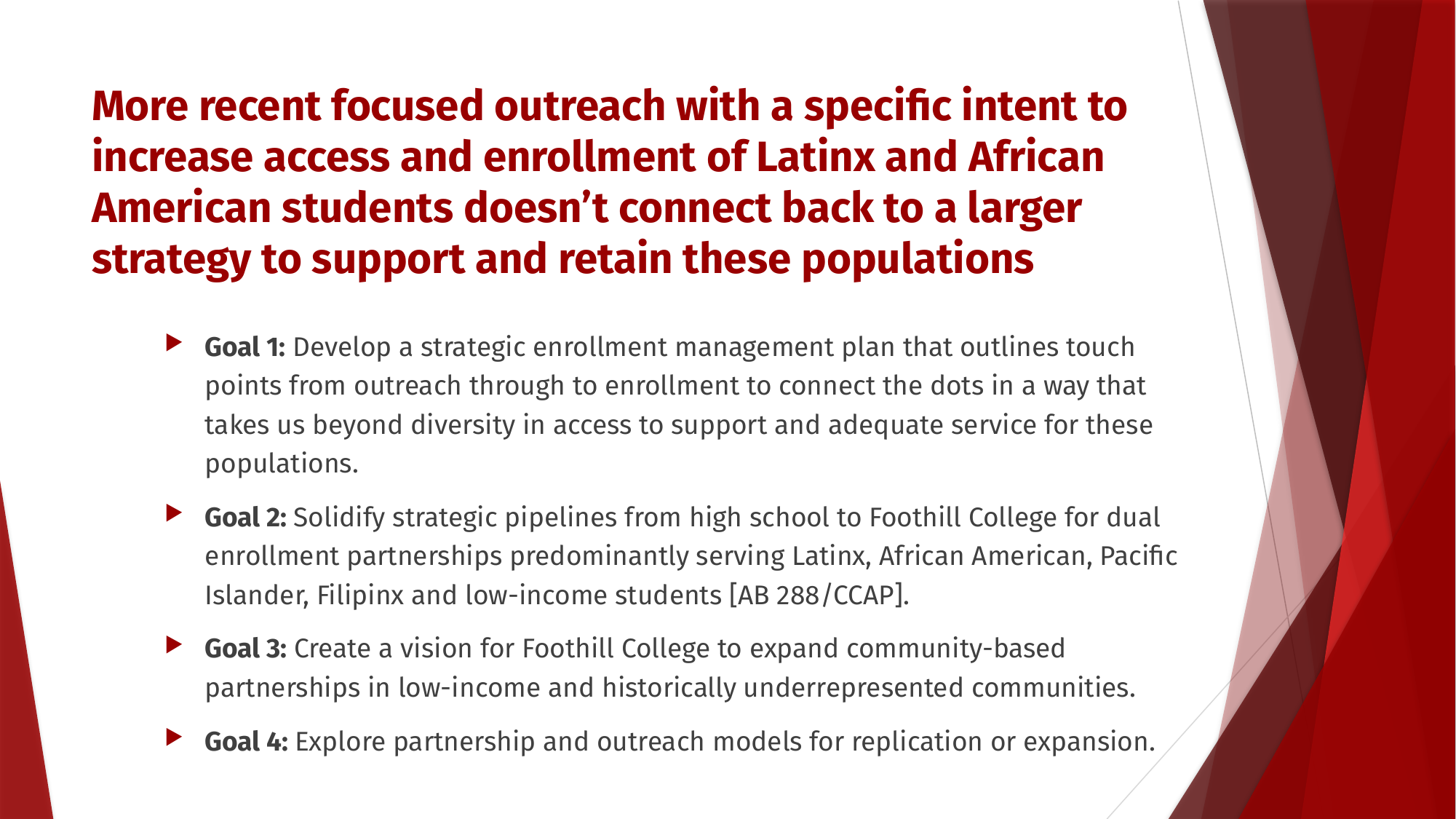

# More recent focused outreach with a specific intent to increase access and enrollment of Latinx and African American students doesn’t connect back to a larger strategy to support and retain these populations
Goal 1: Develop a strategic enrollment management plan that outlines touch points from outreach through to enrollment to connect the dots in a way that takes us beyond diversity in access to support and adequate service for these populations.
Goal 2: Solidify strategic pipelines from high school to Foothill College for dual enrollment partnerships predominantly serving Latinx, African American, Pacific Islander, Filipinx and low-income students [AB 288/CCAP].
Goal 3: Create a vision for Foothill College to expand community-based partnerships in low-income and historically underrepresented communities.
Goal 4: Explore partnership and outreach models for replication or expansion.